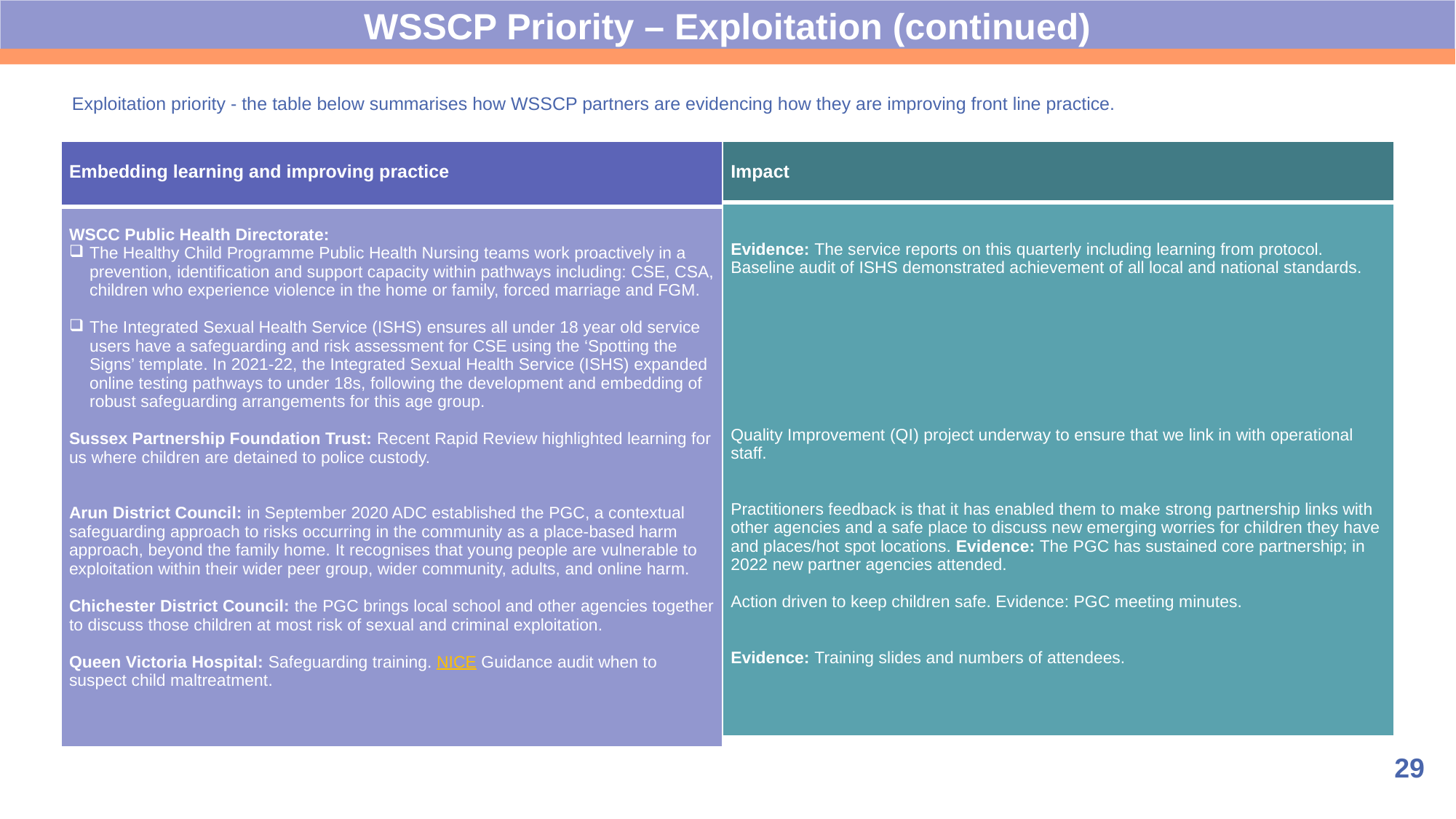

WSSCP Priority – Exploitation (continued)

Exploitation priority - the table below summarises how WSSCP partners are evidencing how they are improving front line practice.
| Embedding learning and improving practice |
| --- |
| WSCC Public Health Directorate: The Healthy Child Programme Public Health Nursing teams work proactively in a prevention, identification and support capacity within pathways including: CSE, CSA, children who experience violence in the home or family, forced marriage and FGM. The Integrated Sexual Health Service (ISHS) ensures all under 18 year old service users have a safeguarding and risk assessment for CSE using the ‘Spotting the Signs’ template. In 2021-22, the Integrated Sexual Health Service (ISHS) expanded online testing pathways to under 18s, following the development and embedding of robust safeguarding arrangements for this age group. Sussex Partnership Foundation Trust: Recent Rapid Review highlighted learning for us where children are detained to police custody. Arun District Council: in September 2020 ADC established the PGC, a contextual safeguarding approach to risks occurring in the community as a place-based harm approach, beyond the family home. It recognises that young people are vulnerable to exploitation within their wider peer group, wider community, adults, and online harm. Chichester District Council: the PGC brings local school and other agencies together to discuss those children at most risk of sexual and criminal exploitation. Queen Victoria Hospital: Safeguarding training. NICE Guidance audit when to suspect child maltreatment. |
| Impact |
| --- |
| Evidence: The service reports on this quarterly including learning from protocol. Baseline audit of ISHS demonstrated achievement of all local and national standards. Quality Improvement (QI) project underway to ensure that we link in with operational staff. Practitioners feedback is that it has enabled them to make strong partnership links with other agencies and a safe place to discuss new emerging worries for children they have and places/hot spot locations. Evidence: The PGC has sustained core partnership; in 2022 new partner agencies attended. Action driven to keep children safe. Evidence: PGC meeting minutes. Evidence: Training slides and numbers of attendees. |
29